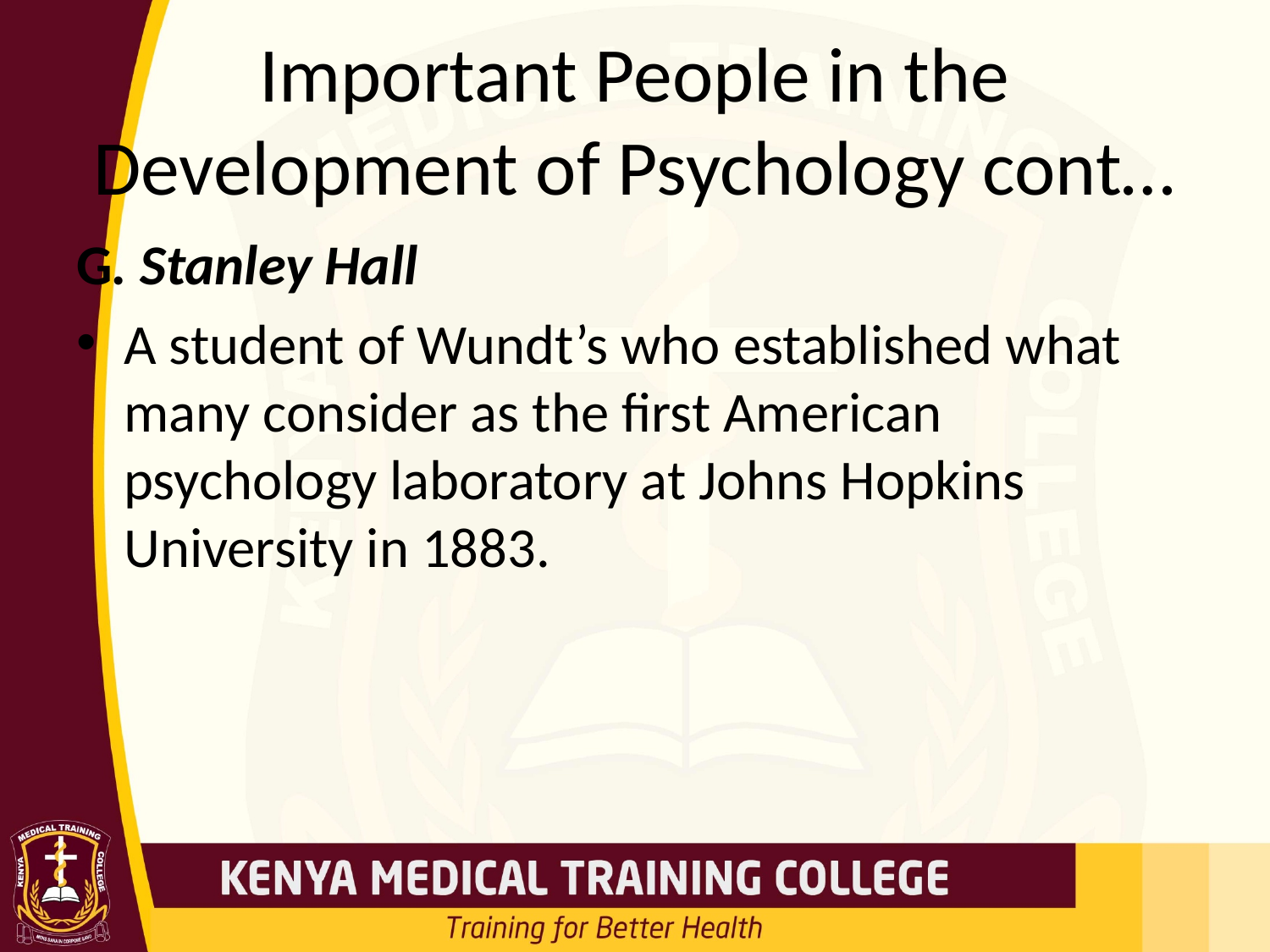

# Important People in the Development of Psychology cont…
G. Stanley Hall
A student of Wundt’s who established what many consider as the first American psychology laboratory at Johns Hopkins University in 1883.